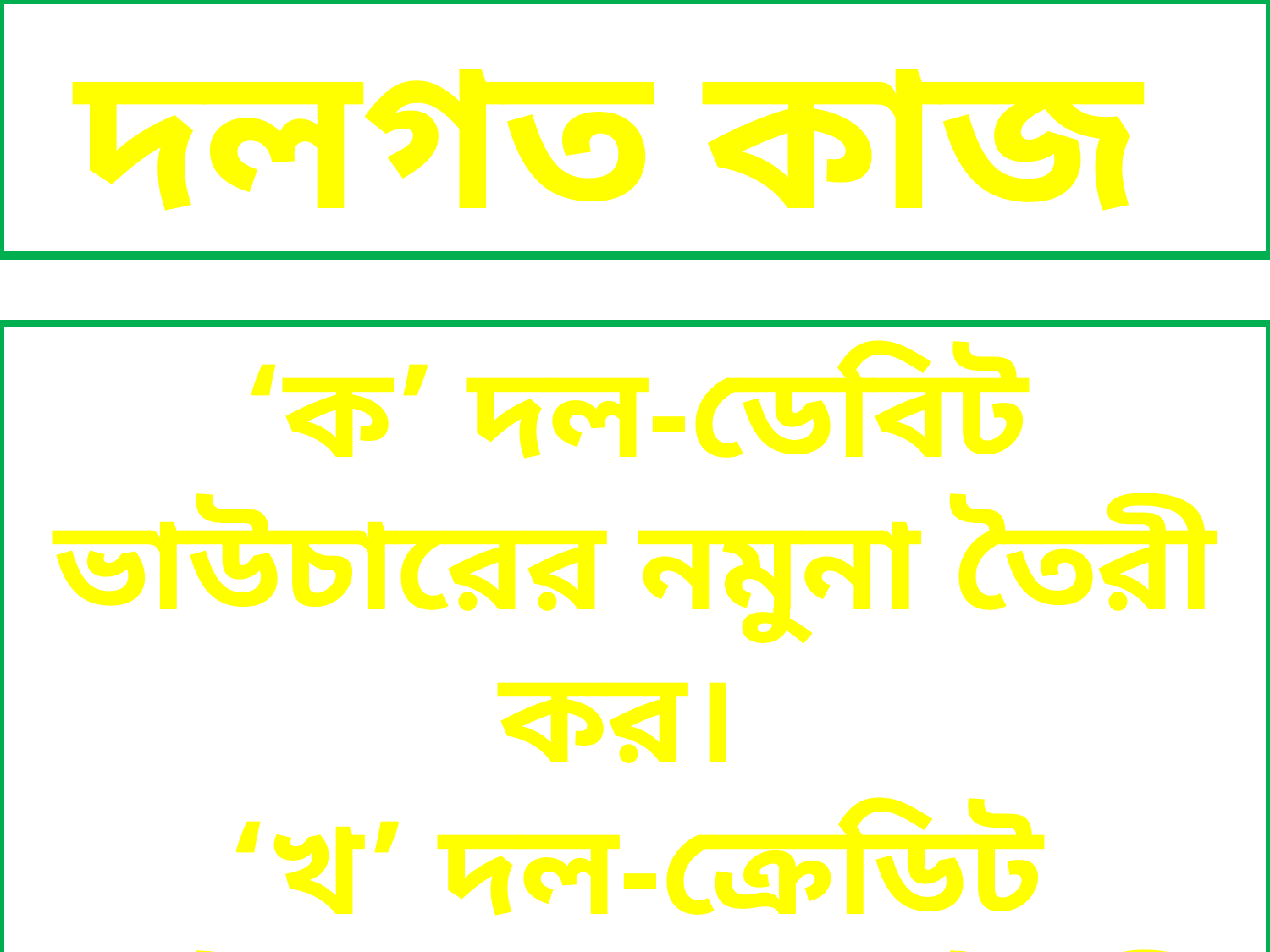

দলগত কাজ
‘ক’ দল-ডেবিট ভাউচারের নমুনা তৈরী কর।
‘খ’ দল-ক্রেডিট ভাউচারের নমুনা তৈরী কর।